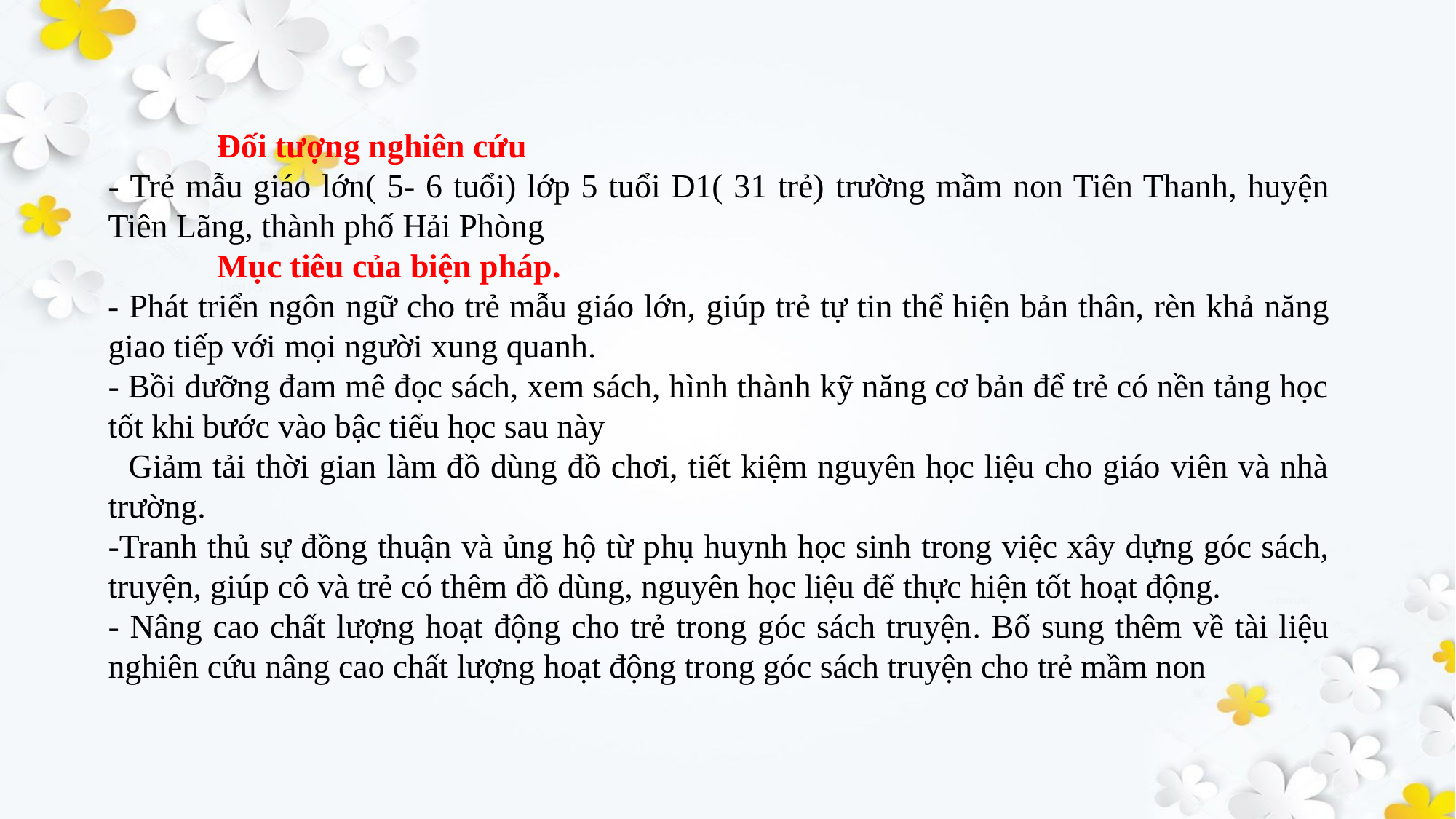

Đối tượng nghiên cứu
- Trẻ mẫu giáo lớn( 5- 6 tuổi) lớp 5 tuổi D1( 31 trẻ) trường mầm non Tiên Thanh, huyện Tiên Lãng, thành phố Hải Phòng
	Mục tiêu của biện pháp.
- Phát triển ngôn ngữ cho trẻ mẫu giáo lớn, giúp trẻ tự tin thể hiện bản thân, rèn khả năng giao tiếp với mọi người xung quanh.
- Bồi dưỡng đam mê đọc sách, xem sách, hình thành kỹ năng cơ bản để trẻ có nền tảng học tốt khi bước vào bậc tiểu học sau này
  Giảm tải thời gian làm đồ dùng đồ chơi, tiết kiệm nguyên học liệu cho giáo viên và nhà trường.
-Tranh thủ sự đồng thuận và ủng hộ từ phụ huynh học sinh trong việc xây dựng góc sách, truyện, giúp cô và trẻ có thêm đồ dùng, nguyên học liệu để thực hiện tốt hoạt động.
- Nâng cao chất lượng hoạt động cho trẻ trong góc sách truyện. Bổ sung thêm về tài liệu nghiên cứu nâng cao chất lượng hoạt động trong góc sách truyện cho trẻ mầm non